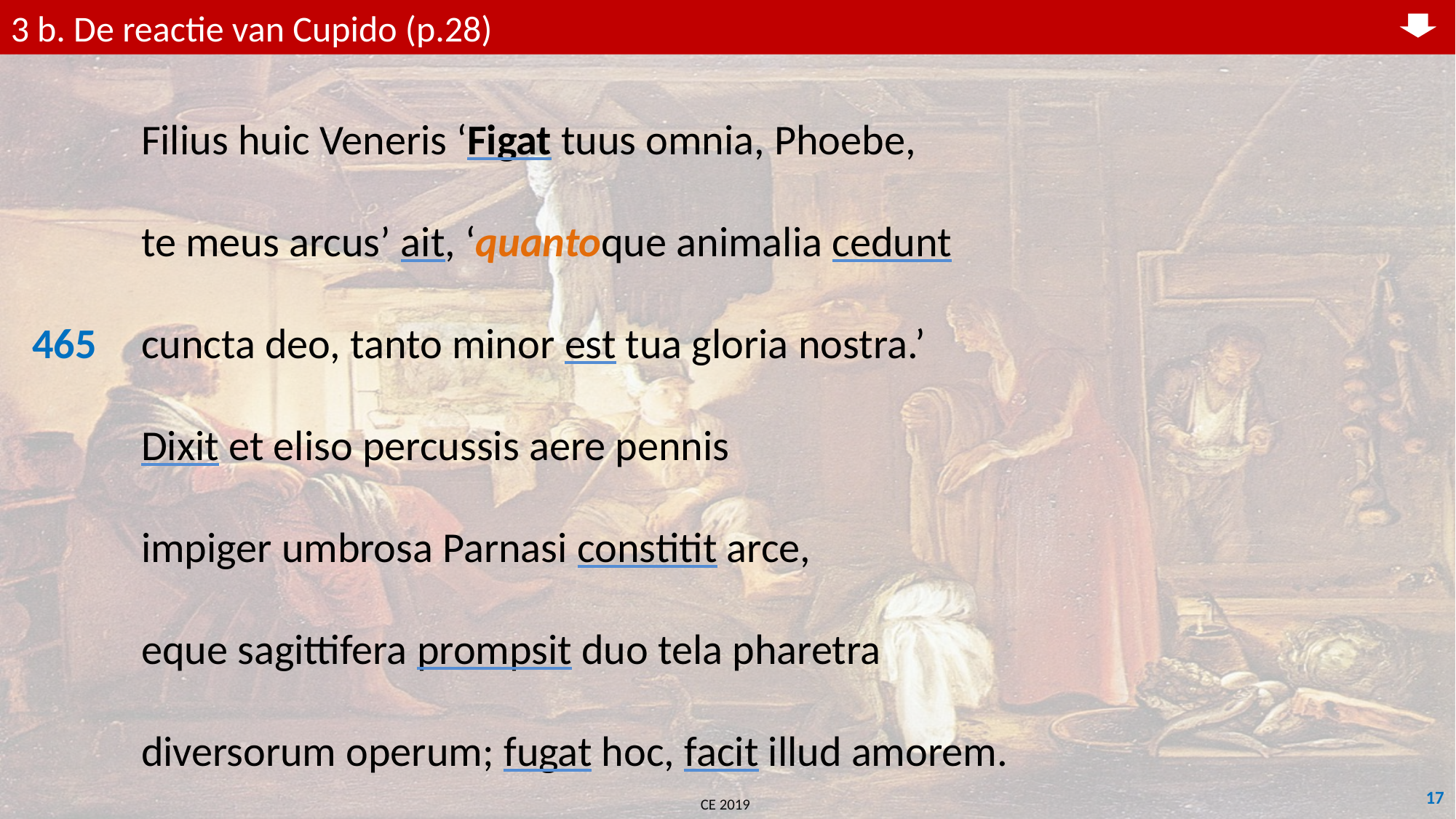

3 b. De reactie van Cupido (p.28)

	Filius huic Veneris ‘Figat tuus omnia, Phoebe,
	te meus arcus’ ait, ‘quantoque animalia cedunt
465	cuncta deo, tanto minor est tua gloria nostra.’
	Dixit et eliso percussis aere pennis
	impiger umbrosa Parnasi constitit arce,
	eque sagittifera prompsit duo tela pharetra
	diversorum operum; fugat hoc, facit illud amorem.
17
CE 2019